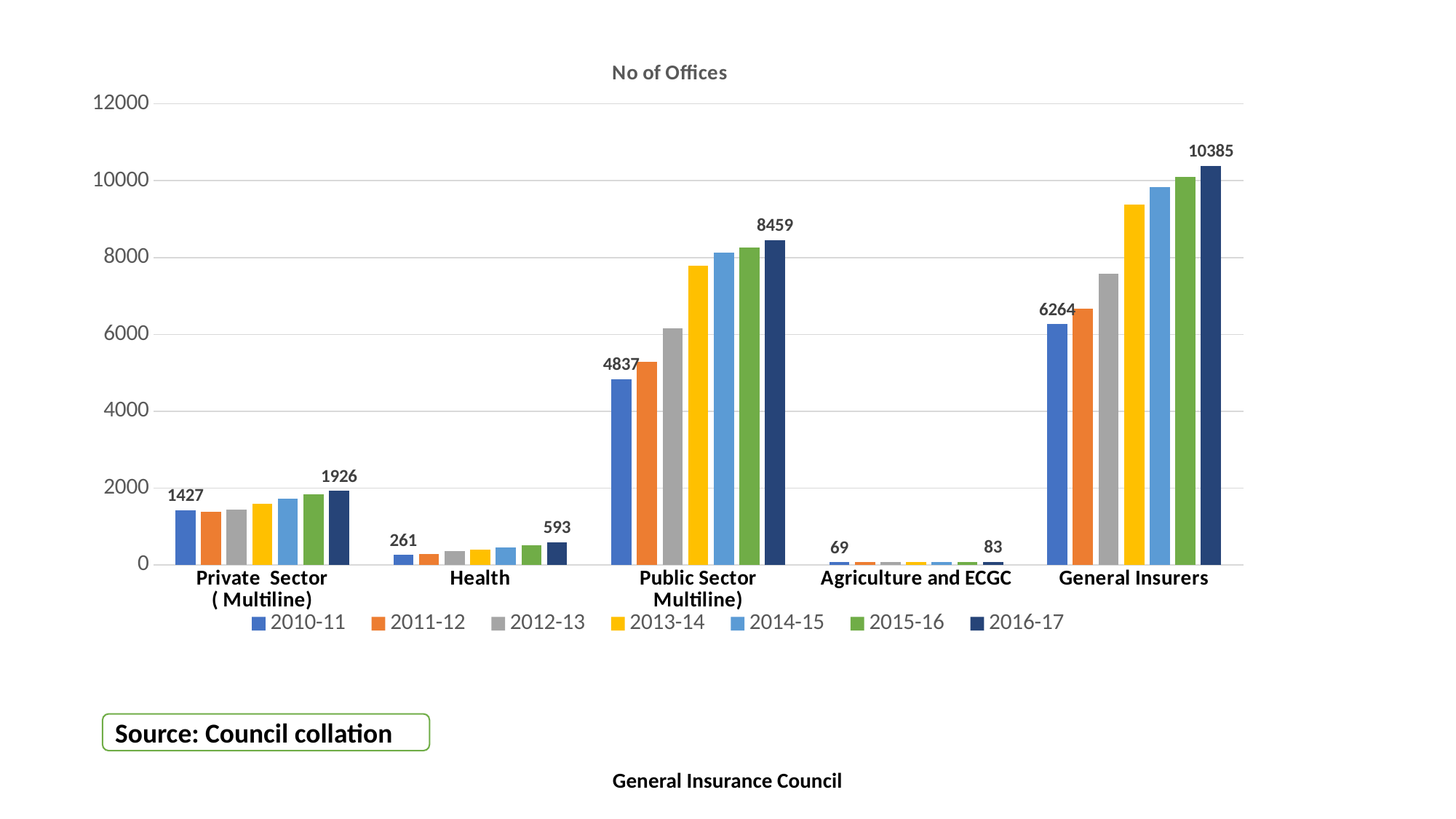

### Chart: No of Offices

| Category | 2010-11 | 2011-12 | 2012-13 | 2013-14 | 2014-15 | 2015-16 | 2016-17 |
|---|---|---|---|---|---|---|---|
| Private  Sector ( Multiline) | 1427.0 | 1388.0 | 1439.0 | 1586.0 | 1719.0 | 1847.0 | 1926.0 |
| Health | 261.0 | 293.0 | 361.0 | 395.0 | 458.0 | 520.0 | 593.0 |
| Public Sector Multiline) | 4837.0 | 5281.0 | 6149.0 | 7786.0 | 8120.0 | 8260.0 | 8459.0 |
| Agriculture and ECGC | 69.0 | 73.0 | 82.0 | 83.0 | 84.0 | 83.0 | 83.0 |
| General Insurers | 6264.0 | 6669.0 | 7588.0 | 9372.0 | 9839.0 | 10107.0 | 10385.0 |
Source: Council collation
General Insurance Council